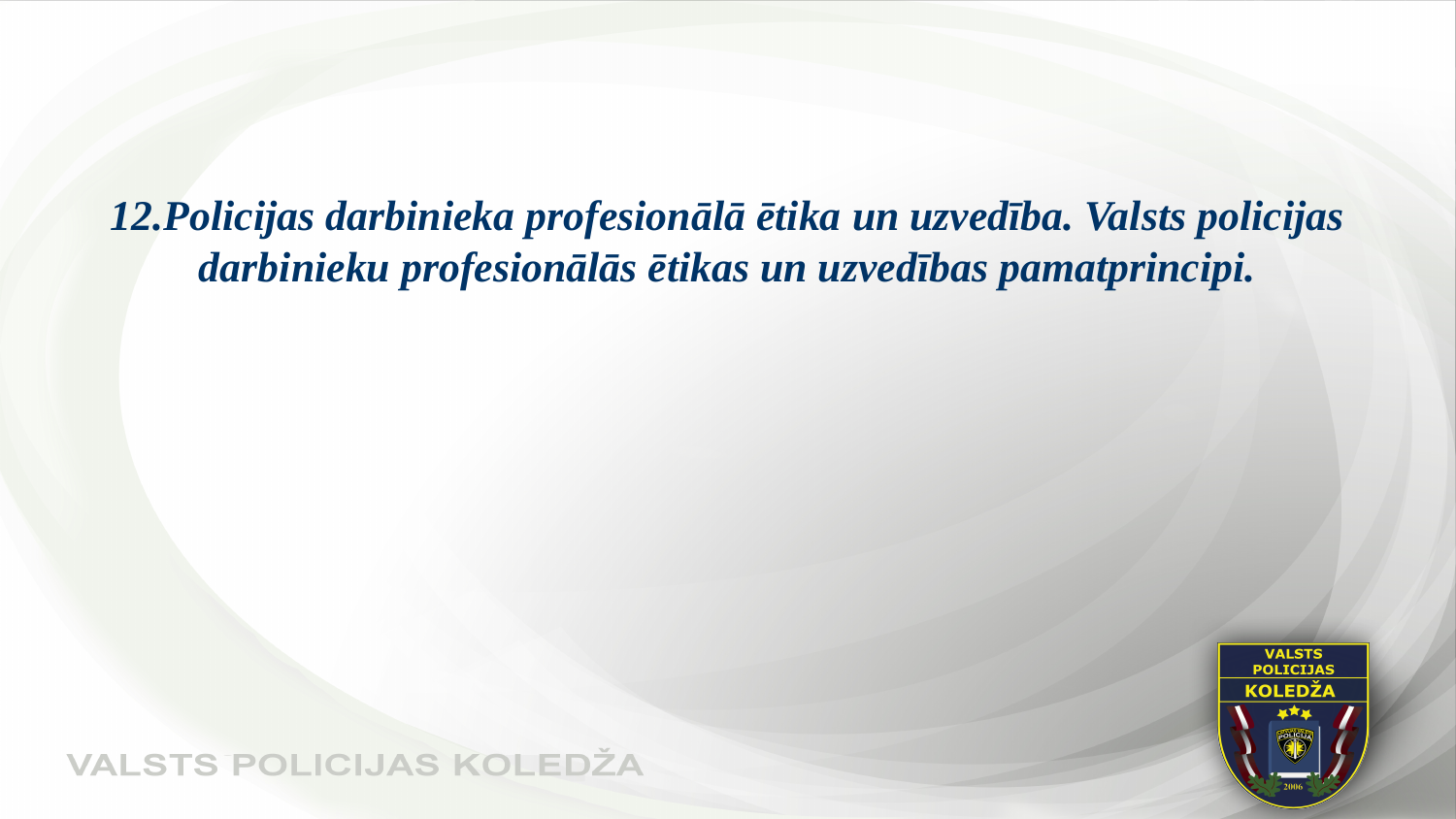

#
12.Policijas darbinieka profesionālā ētika un uzvedība. Valsts policijas darbinieku profesionālās ētikas un uzvedības pamatprincipi.